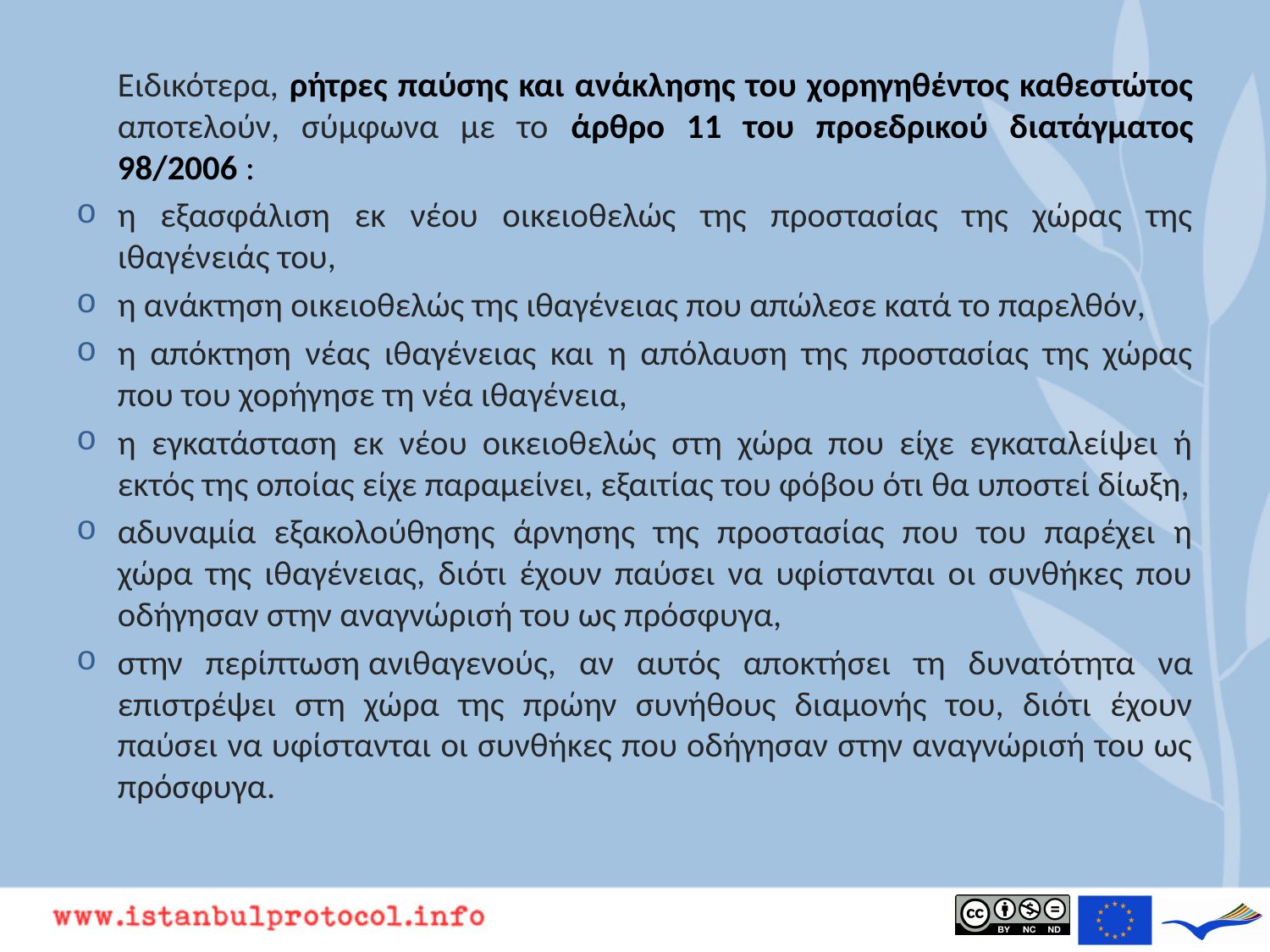

Ειδικότερα, ρήτρες παύσης και ανάκλησης του χορηγηθέντος καθεστώτος αποτελούν, σύμφωνα με το άρθρο 11 του προεδρικού διατάγματος 98/2006 :
η εξασφάλιση εκ νέου οικειοθελώς της προστασίας της χώρας της ιθαγένειάς του,
η ανάκτηση οικειοθελώς της ιθαγένειας που απώλεσε κατά το παρελθόν,
η απόκτηση νέας ιθαγένειας και η απόλαυση της προστασίας της χώρας που του χορήγησε τη νέα ιθαγένεια,
η εγκατάσταση εκ νέου οικειοθελώς στη χώρα που είχε εγκαταλείψει ή εκτός της οποίας είχε παραμείνει, εξαιτίας του φόβου ότι θα υποστεί δίωξη,
αδυναμία εξακολούθησης άρνησης της προστασίας που του παρέχει η χώρα της ιθαγένειας, διότι έχουν παύσει να υφίστανται οι συνθήκες που οδήγησαν στην αναγνώρισή του ως πρόσφυγα,
στην περίπτωση ανιθαγενούς, αν αυτός αποκτήσει τη δυνατότητα να επιστρέψει στη χώρα της πρώην συνήθους διαμονής του, διότι έχουν παύσει να υφίστανται οι συνθήκες που οδήγησαν στην αναγνώρισή του ως πρόσφυγα.